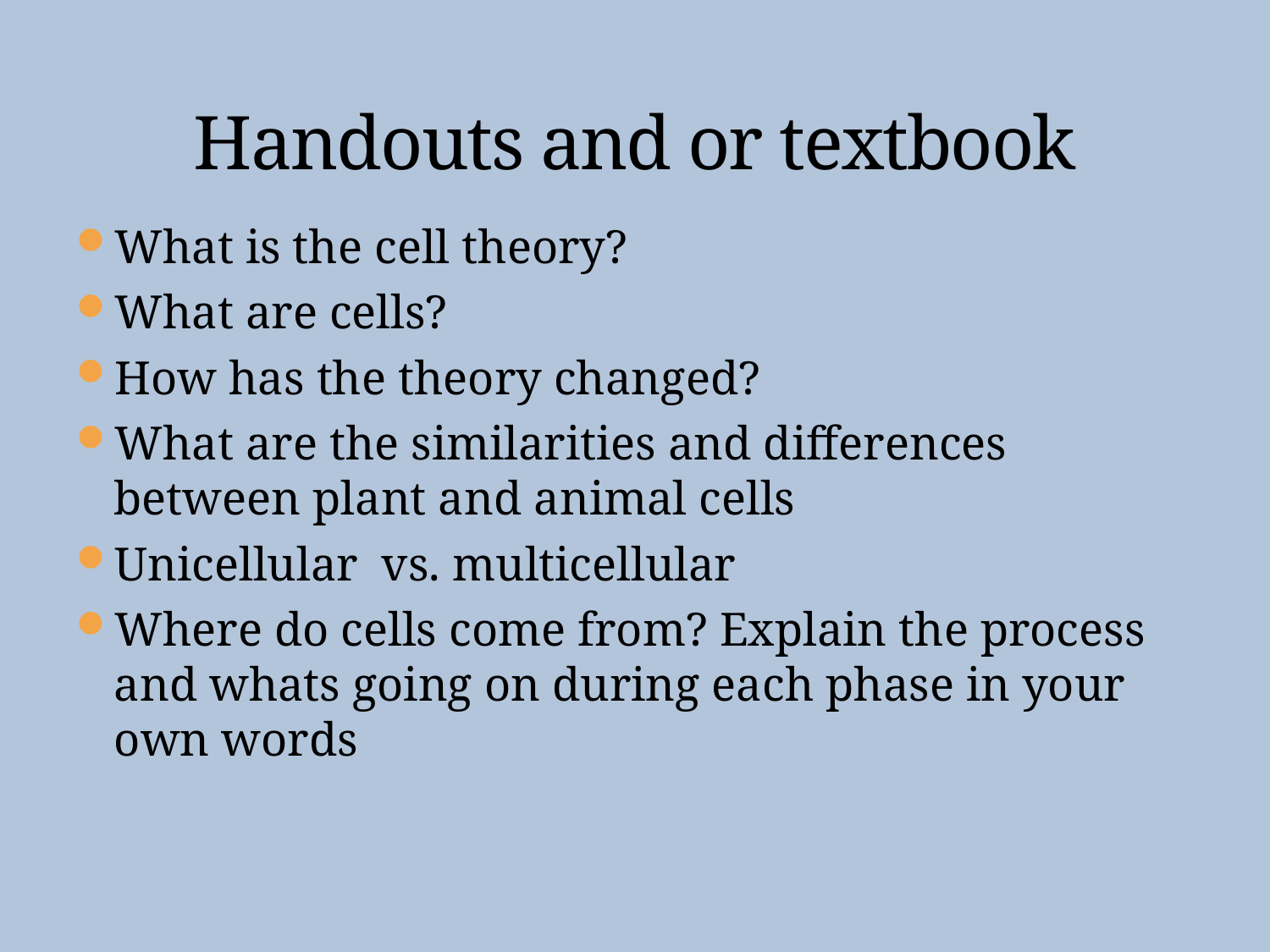

# Handouts and or textbook
What is the cell theory?
What are cells?
How has the theory changed?
What are the similarities and differences between plant and animal cells
Unicellular  vs. multicellular
Where do cells come from? Explain the process and whats going on during each phase in your own words